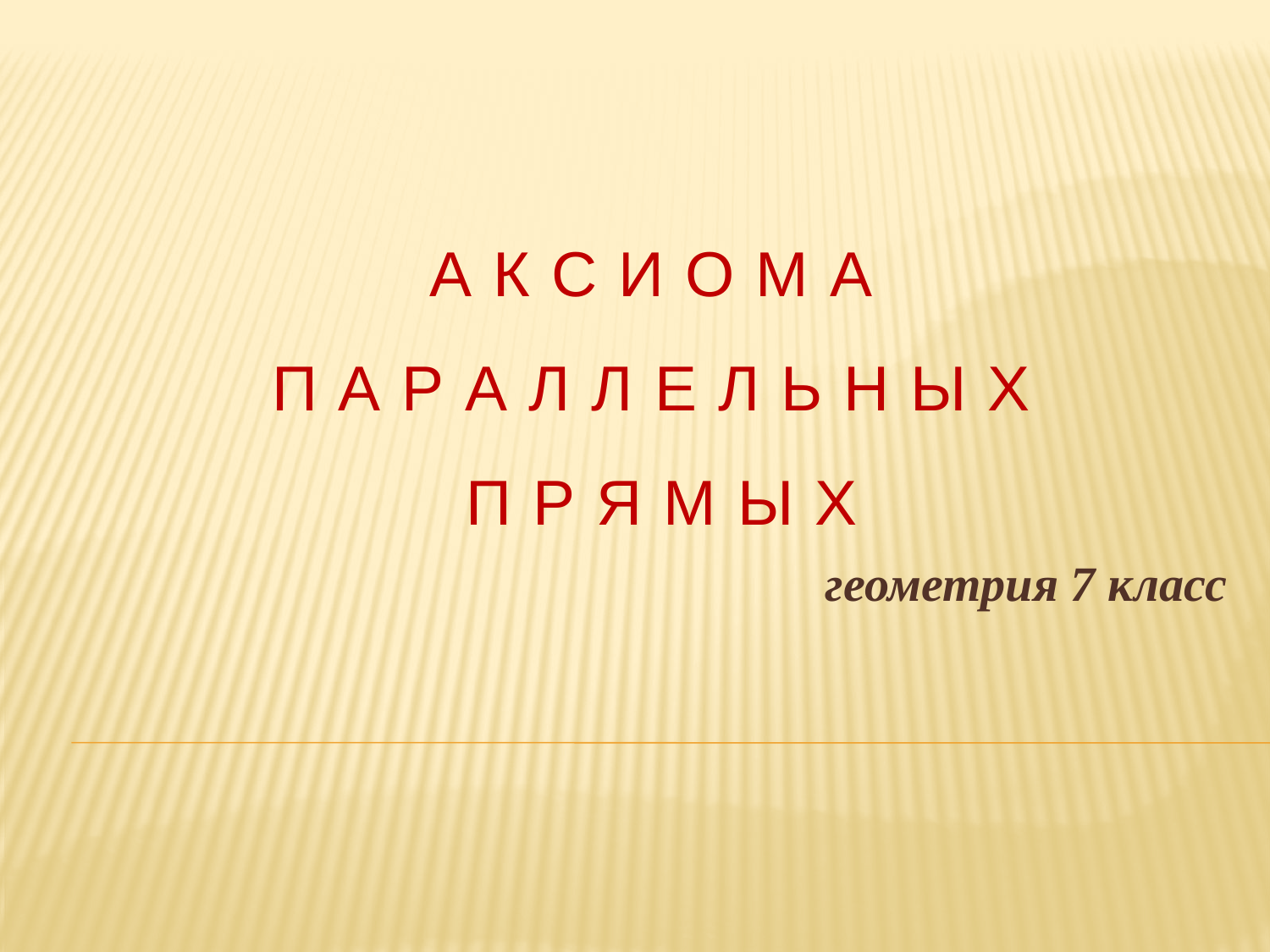

# А к с и о м а п а р а л л е л ь н ы х п р я м ы х
геометрия 7 класс